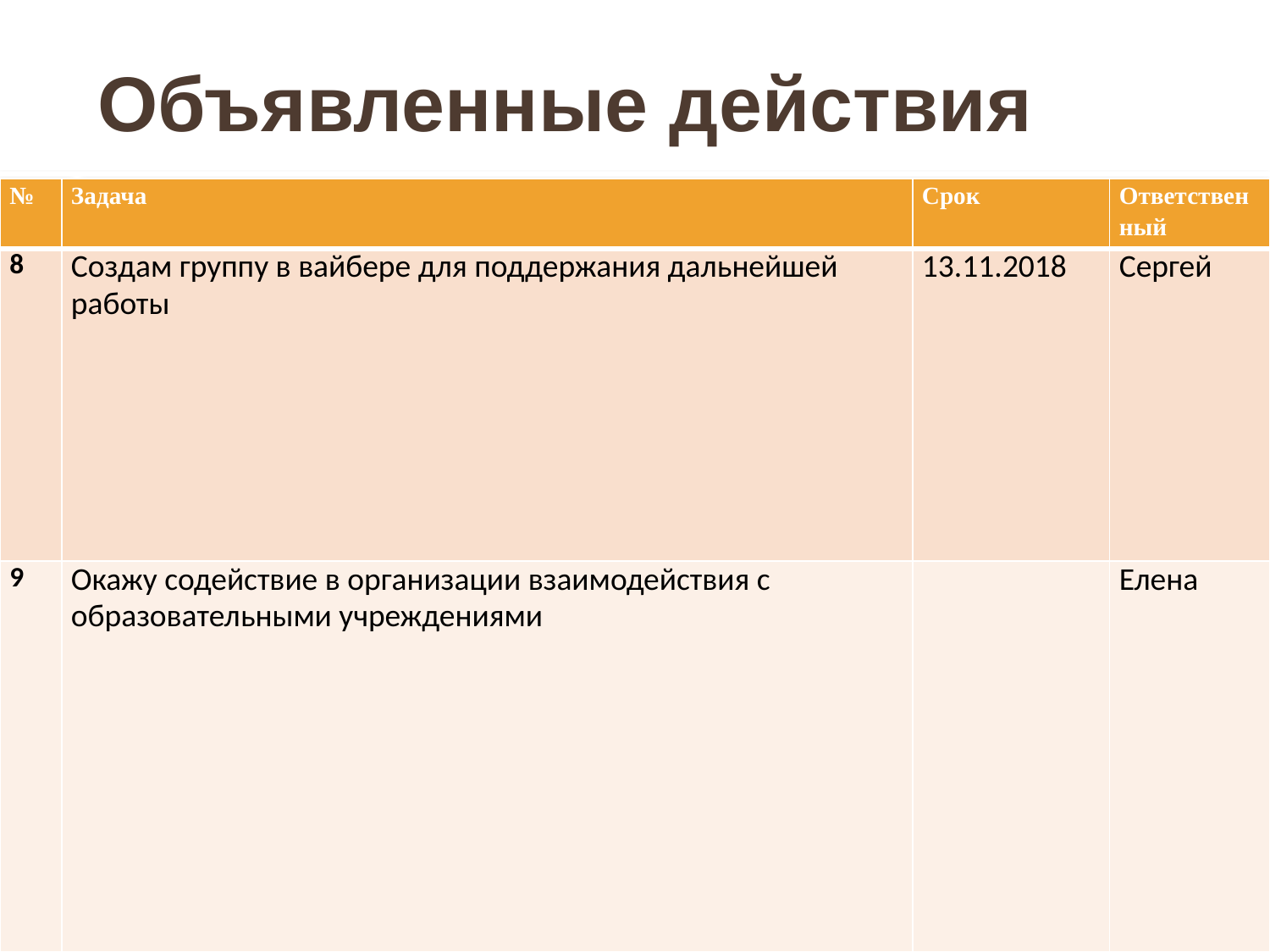

# Объявленные действия
| № | Задача | Срок | Ответственный |
| --- | --- | --- | --- |
| 8 | Создам группу в вайбере для поддержания дальнейшей работы | 13.11.2018 | Сергей |
| 9 | Окажу содействие в организации взаимодействия с образовательными учреждениями |  | Елена |